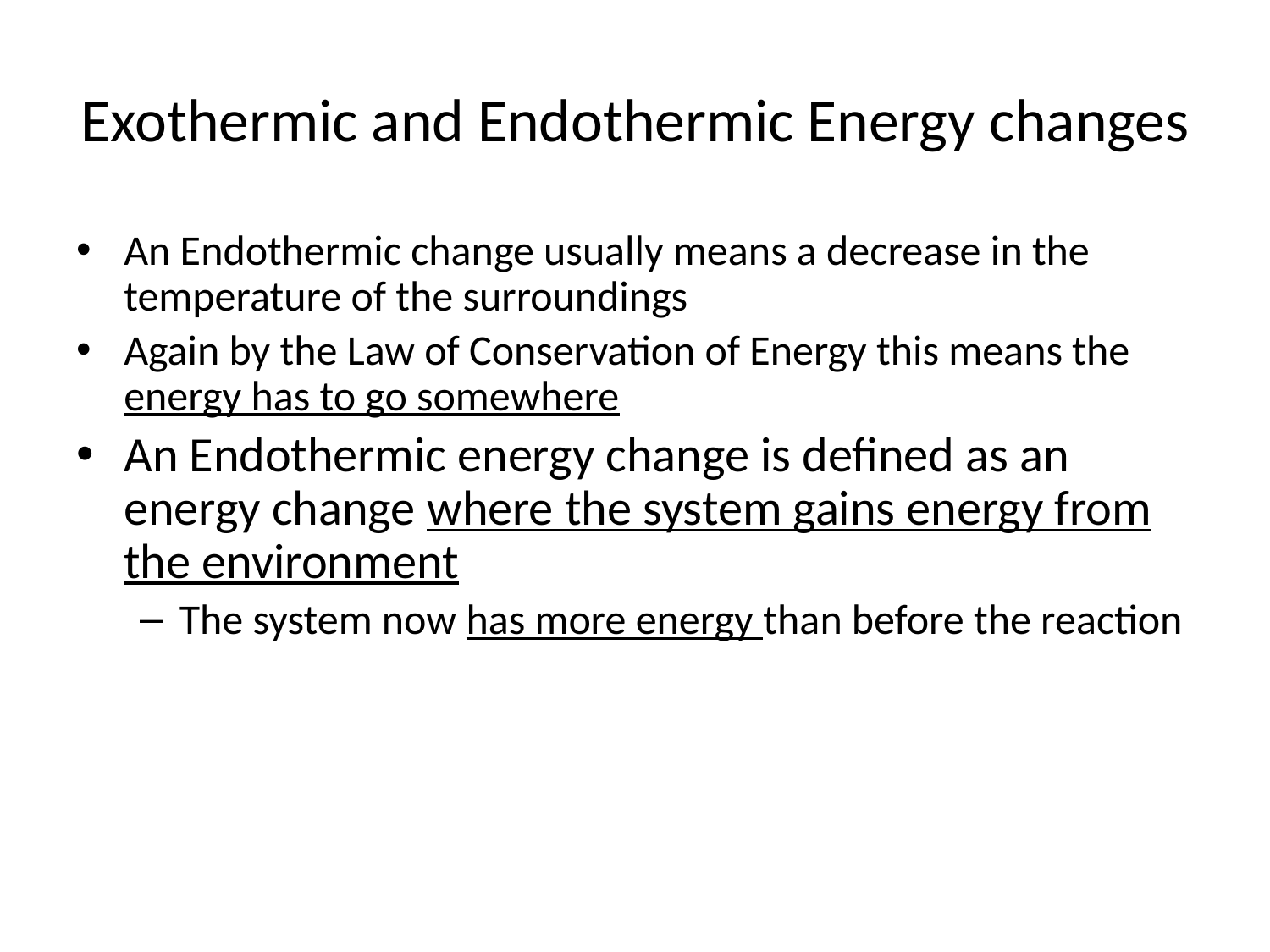

# Exothermic and Endothermic Energy changes
An Endothermic change usually means a decrease in the temperature of the surroundings
Again by the Law of Conservation of Energy this means the energy has to go somewhere
An Endothermic energy change is defined as an energy change where the system gains energy from the environment
The system now has more energy than before the reaction